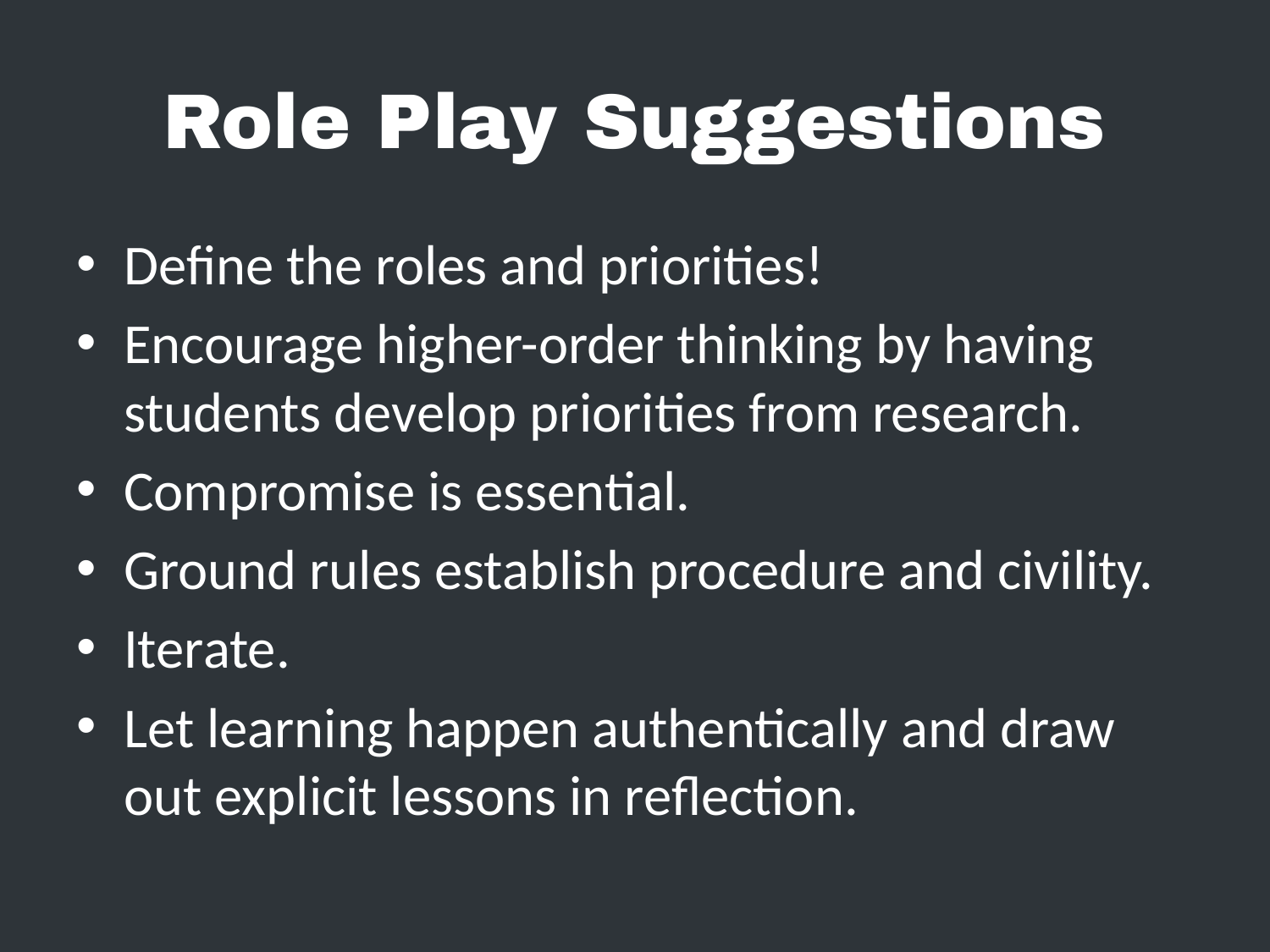

# Role Play Suggestions
Define the roles and priorities!
Encourage higher-order thinking by having students develop priorities from research.
Compromise is essential.
Ground rules establish procedure and civility.
Iterate.
Let learning happen authentically and draw out explicit lessons in reflection.